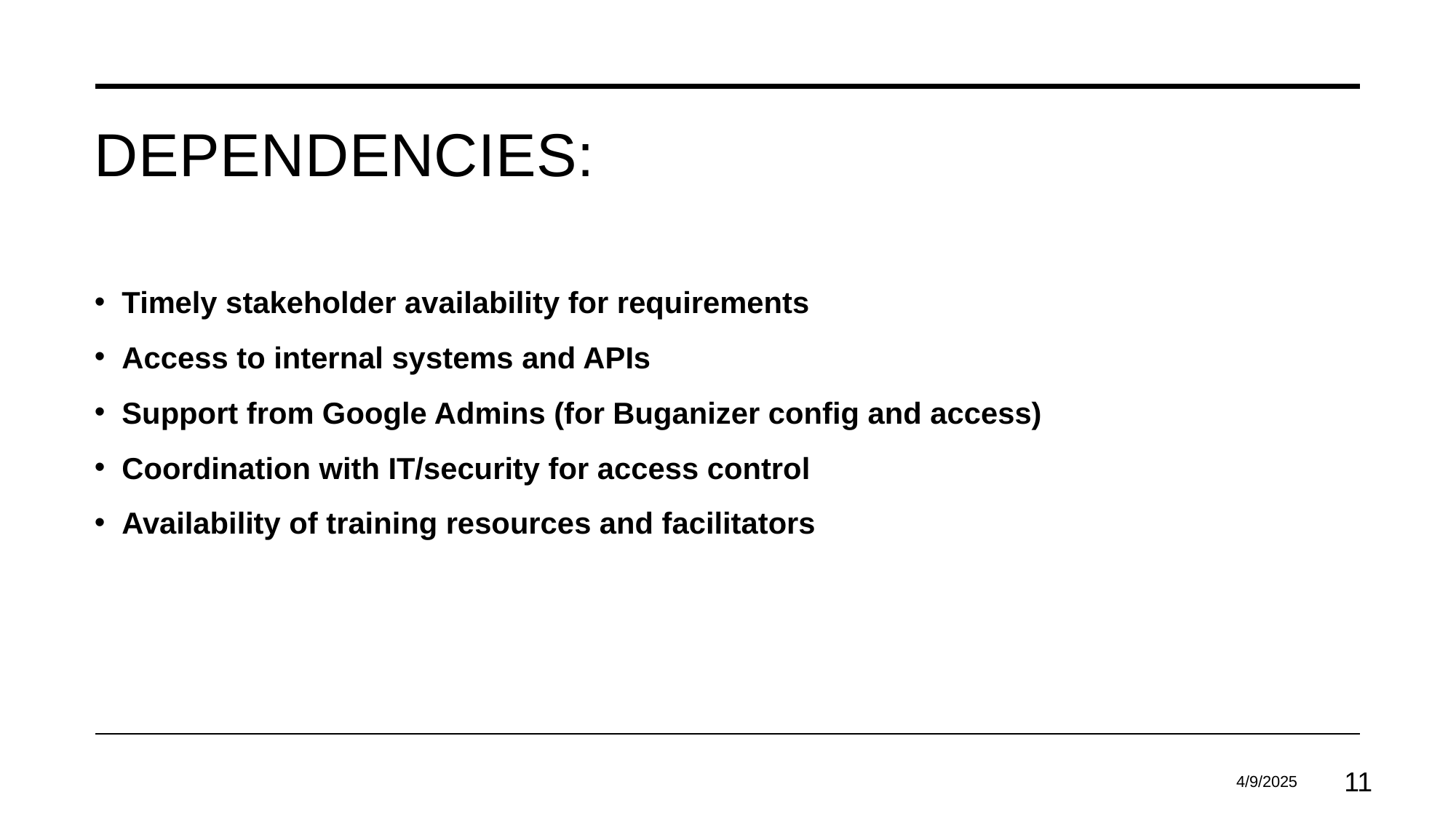

# Dependencies:
Timely stakeholder availability for requirements
Access to internal systems and APIs
Support from Google Admins (for Buganizer config and access)
Coordination with IT/security for access control
Availability of training resources and facilitators

4/9/2025
11